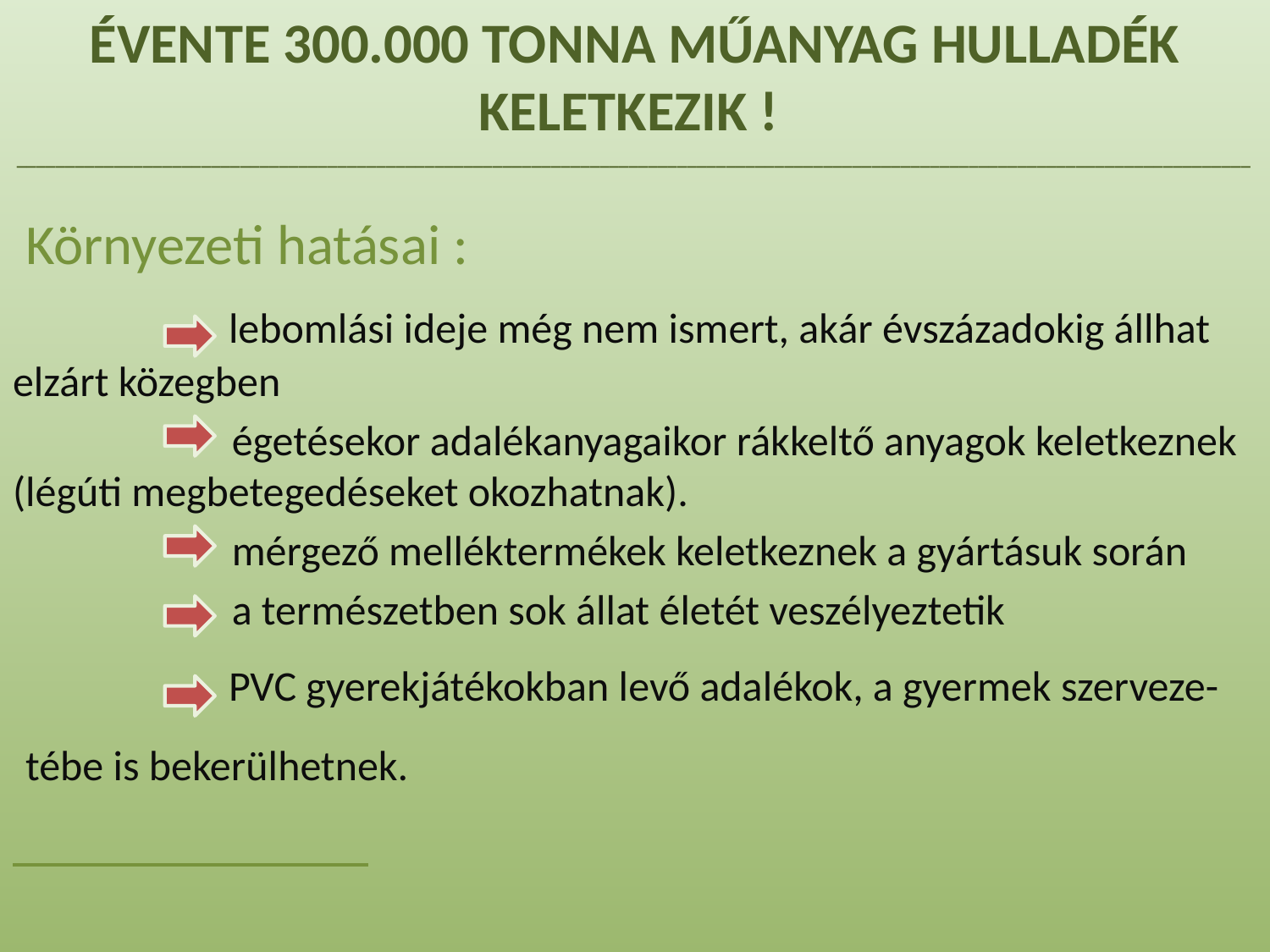

ÉVENTE 300.000 TONNA MŰANYAG HULLADÉK KELETKEZIK !
_______________________________________________________________________________________________________________________________

 Környezeti hatásai :
                 lebomlási ideje még nem ismert, akár évszázadokig állhat   elzárt közegben
                       égetésekor adalékanyagaikor rákkeltő anyagok keletkeznek (légúti megbetegedéseket okozhatnak).
                       mérgező melléktermékek keletkeznek a gyártásuk során
                       a természetben sok állat életét veszélyeztetik
                 PVC gyerekjátékokban levő adalékok, a gyermek szerveze-
 tébe is bekerülhetnek.